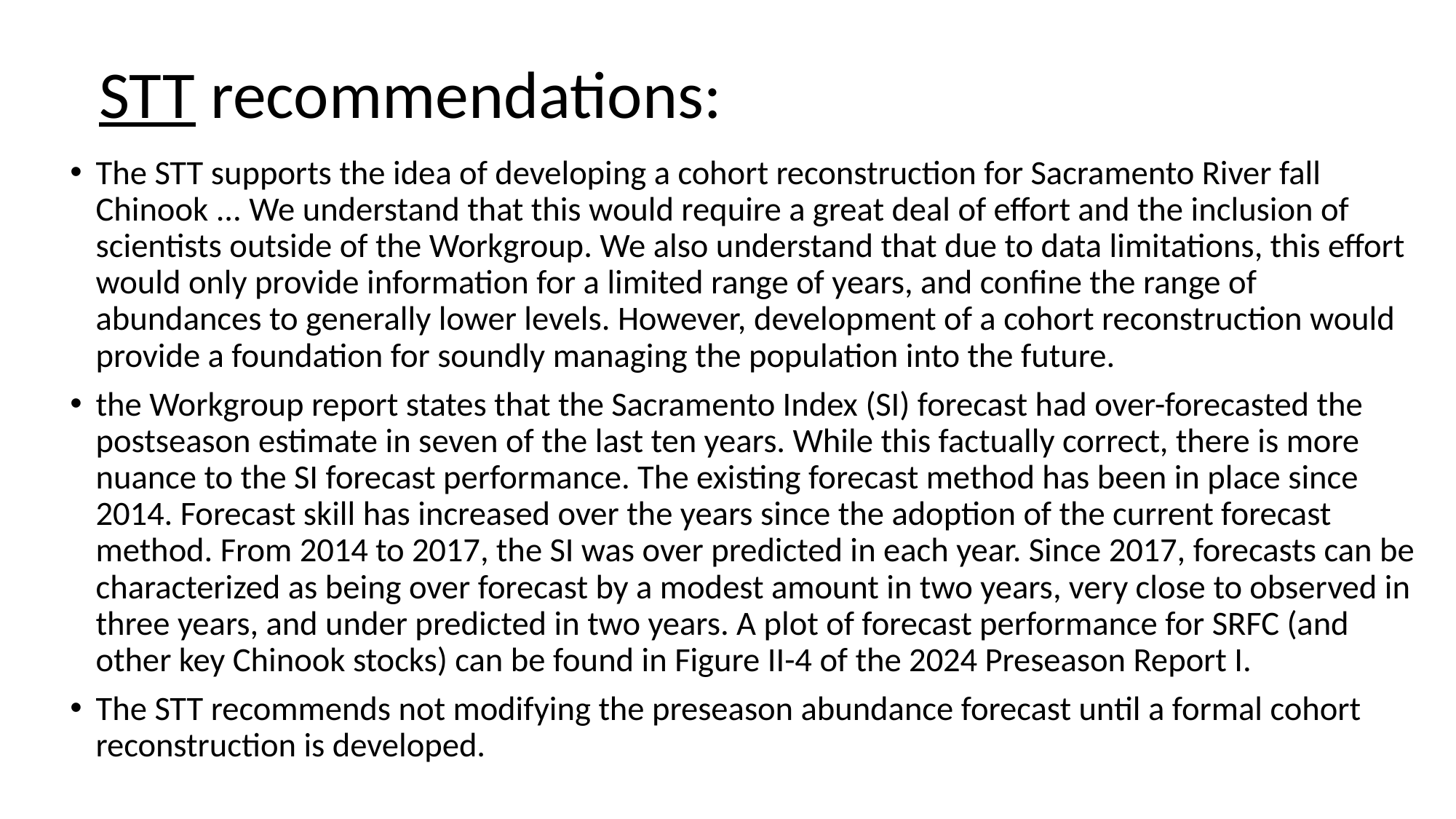

# STT recommendations:
The STT supports the idea of developing a cohort reconstruction for Sacramento River fall Chinook ... We understand that this would require a great deal of effort and the inclusion of scientists outside of the Workgroup. We also understand that due to data limitations, this effort would only provide information for a limited range of years, and confine the range of abundances to generally lower levels. However, development of a cohort reconstruction would provide a foundation for soundly managing the population into the future.
the Workgroup report states that the Sacramento Index (SI) forecast had over-forecasted the postseason estimate in seven of the last ten years. While this factually correct, there is more nuance to the SI forecast performance. The existing forecast method has been in place since 2014. Forecast skill has increased over the years since the adoption of the current forecast method. From 2014 to 2017, the SI was over predicted in each year. Since 2017, forecasts can be characterized as being over forecast by a modest amount in two years, very close to observed in three years, and under predicted in two years. A plot of forecast performance for SRFC (and other key Chinook stocks) can be found in Figure II-4 of the 2024 Preseason Report I.
The STT recommends not modifying the preseason abundance forecast until a formal cohort reconstruction is developed.